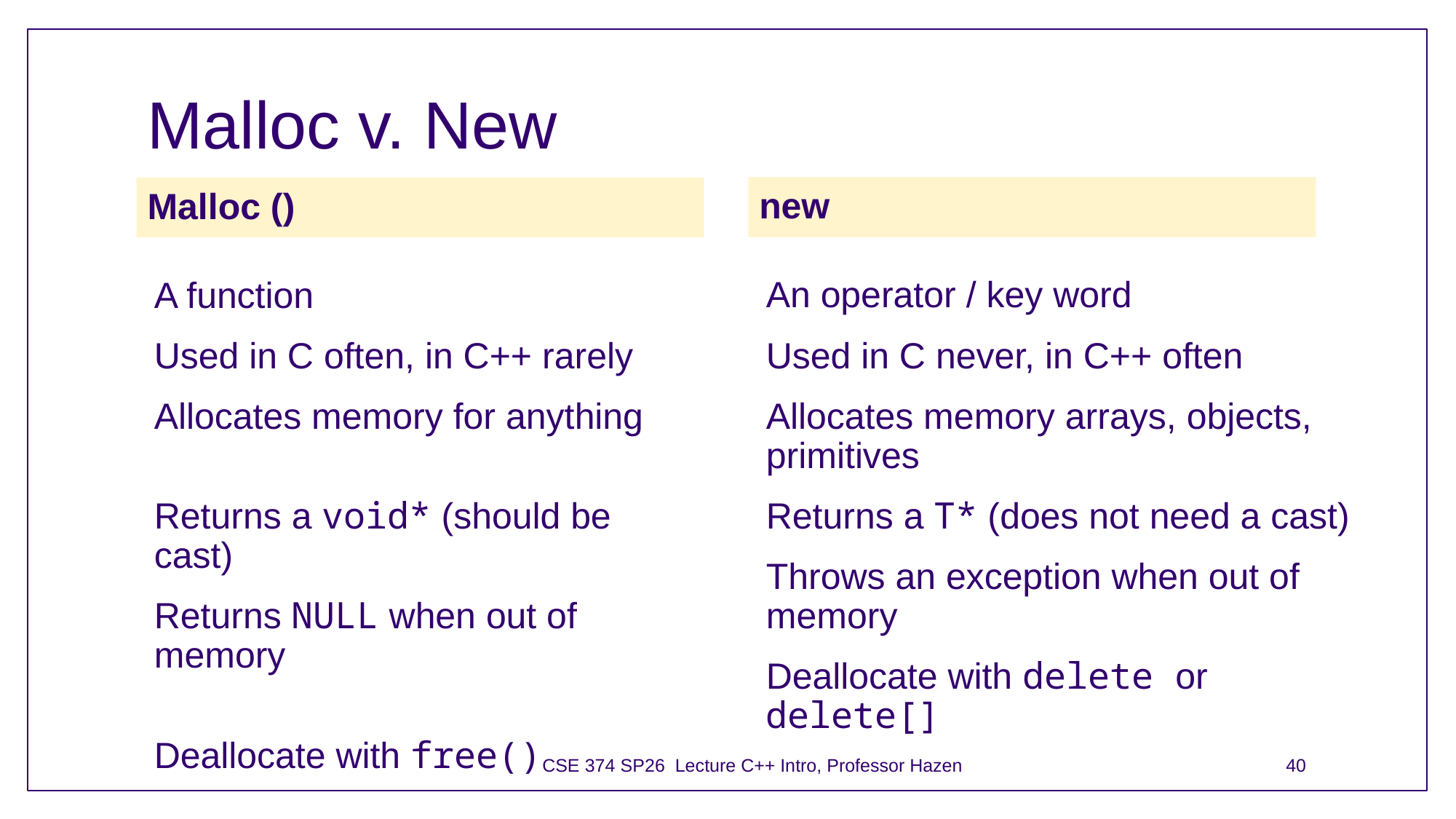

# Malloc v. New
new
Malloc ()
An operator / key word
Used in C never, in C++ often
Allocates memory arrays, objects, primitives
Returns a T* (does not need a cast)
Throws an exception when out of memory
Deallocate with delete or delete[]

A function
Used in C often, in C++ rarely
Allocates memory for anything
Returns a void* (should be cast)
Returns NULL when out of memory
Deallocate with free()
CSE 374 SP26  Lecture C++ Intro, Professor Hazen
40